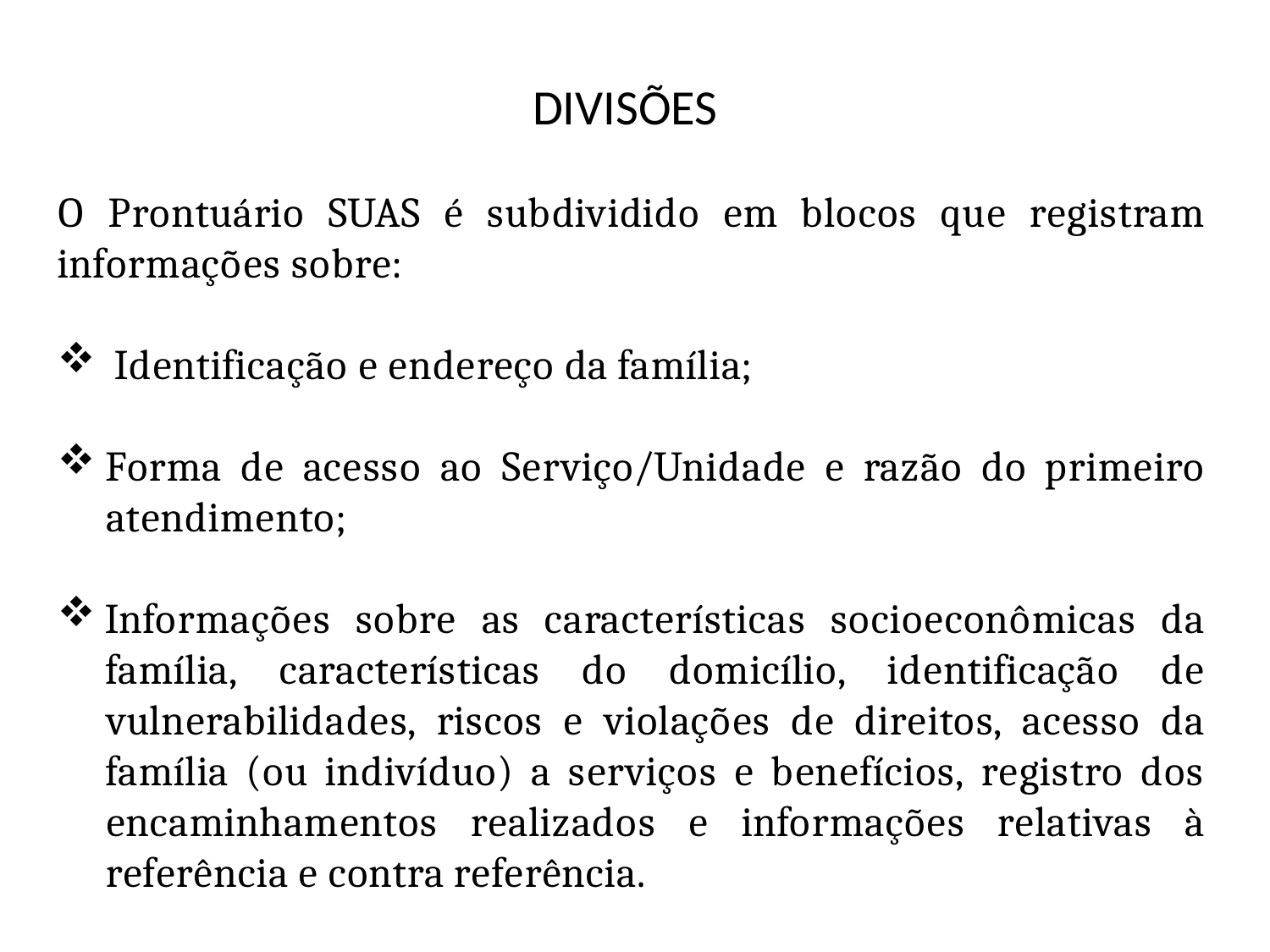

DIVISÕES
O Prontuário SUAS é subdividido em blocos que registram informações sobre:

 Identificação e endereço da família;

Forma de acesso ao Serviço/Unidade e razão do primeiro atendimento;

Informações sobre as características socioeconômicas da família, características do domicílio, identificação de vulnerabilidades, riscos e violações de direitos, acesso da família (ou indivíduo) a serviços e benefícios, registro dos encaminhamentos realizados e informações relativas à referência e contra referência.